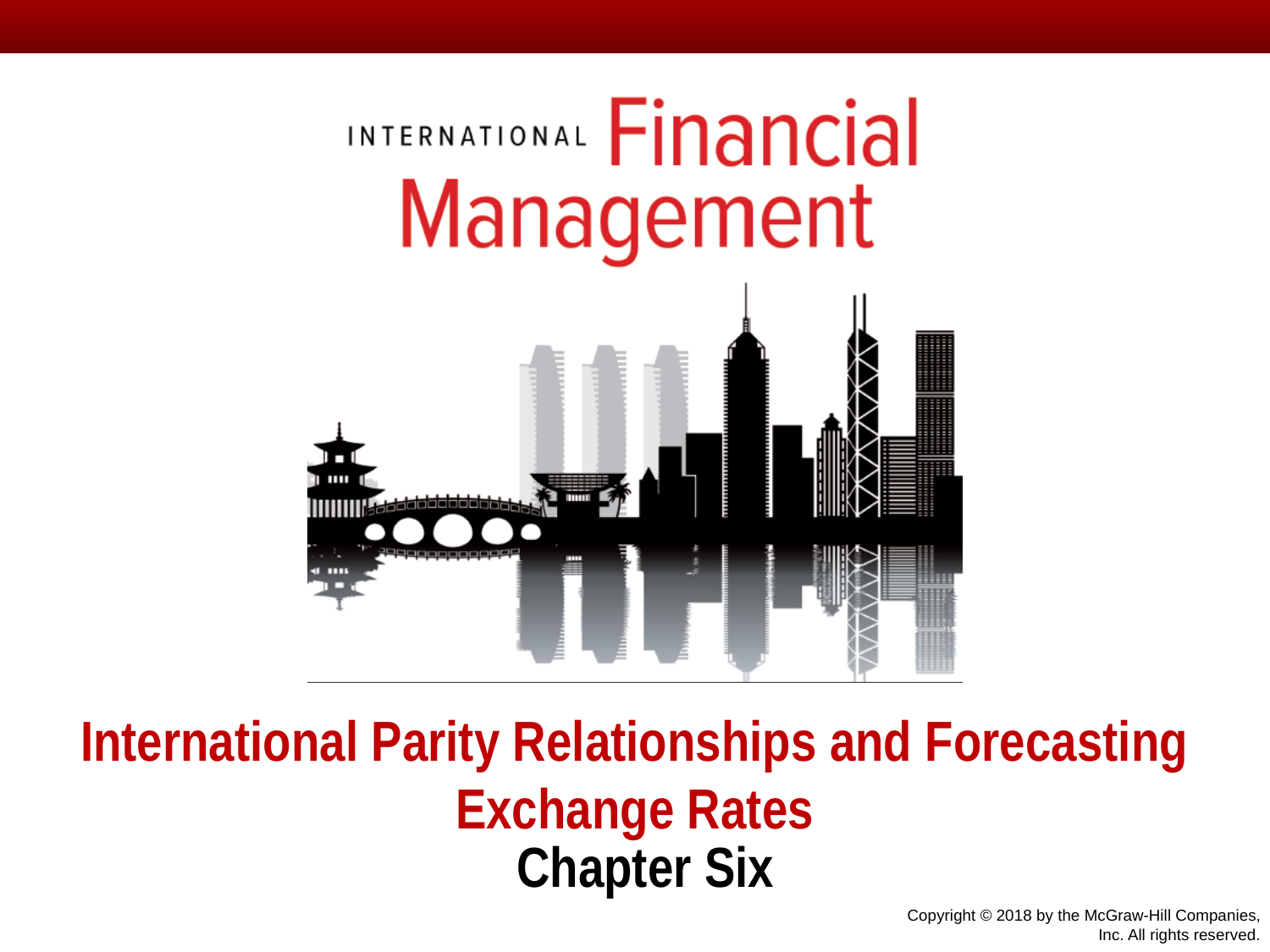

# International Parity Relationships and Forecasting Exchange Rates
Chapter Six
Copyright © 2018 by the McGraw-Hill Companies, Inc. All rights reserved.